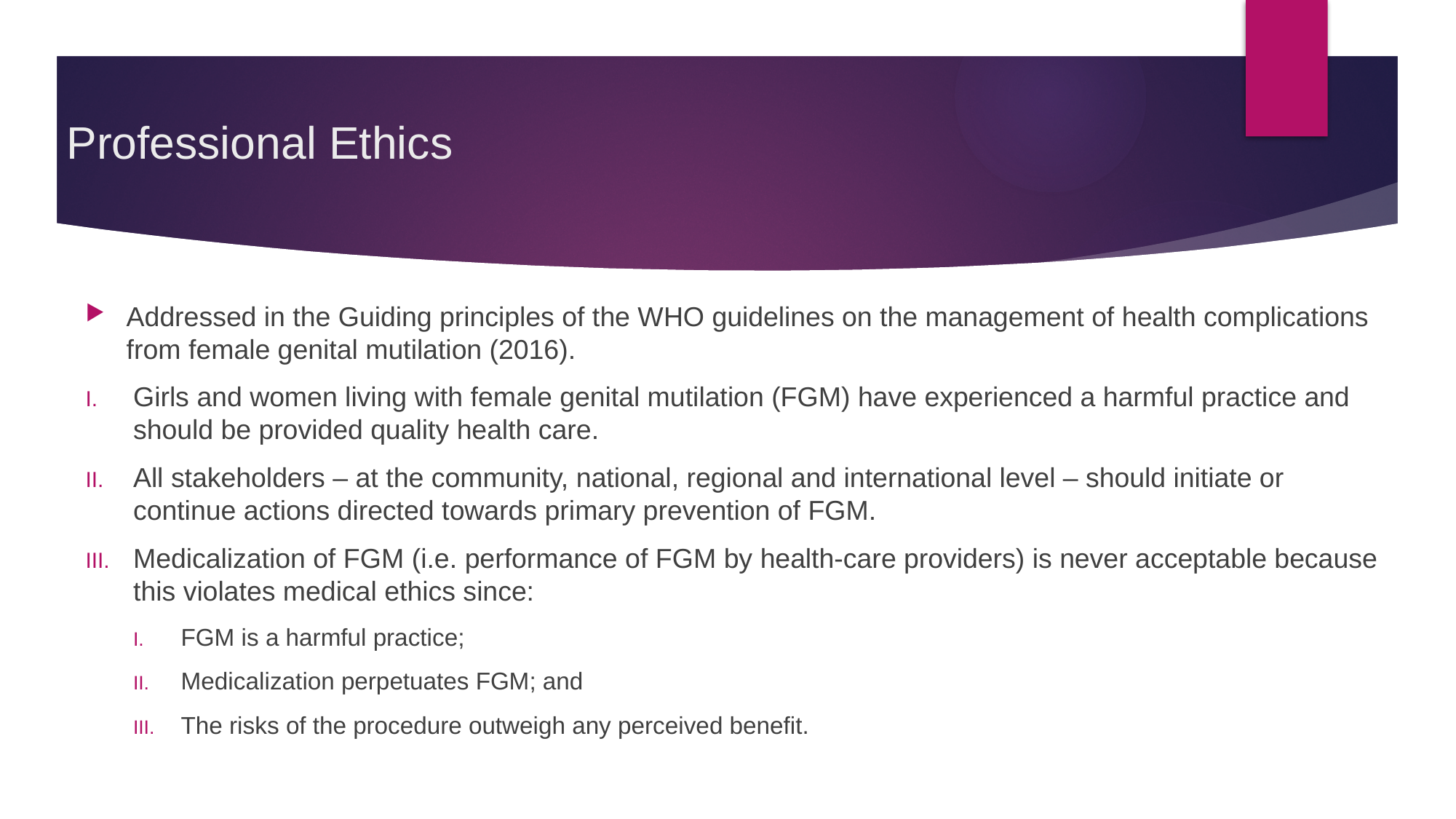

# Professional Ethics
Addressed in the Guiding principles of the WHO guidelines on the management of health complications from female genital mutilation (2016).
Girls and women living with female genital mutilation (FGM) have experienced a harmful practice and should be provided quality health care.
All stakeholders – at the community, national, regional and international level – should initiate or continue actions directed towards primary prevention of FGM.
Medicalization of FGM (i.e. performance of FGM by health-care providers) is never acceptable because this violates medical ethics since:
FGM is a harmful practice;
Medicalization perpetuates FGM; and
The risks of the procedure outweigh any perceived benefit.